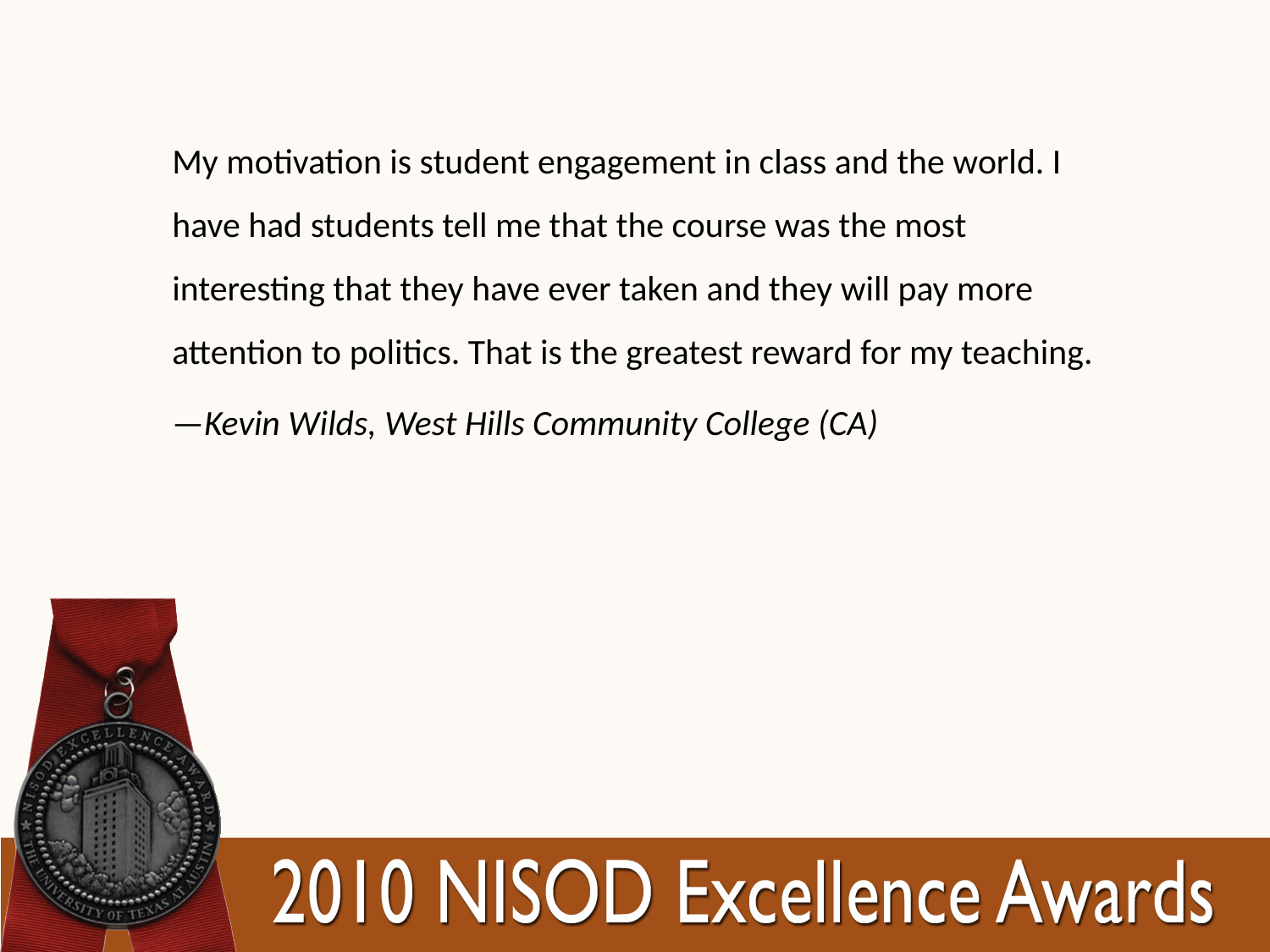

My motivation is student engagement in class and the world. I have had students tell me that the course was the most interesting that they have ever taken and they will pay more attention to politics. That is the greatest reward for my teaching.
—Kevin Wilds, West Hills Community College (CA)